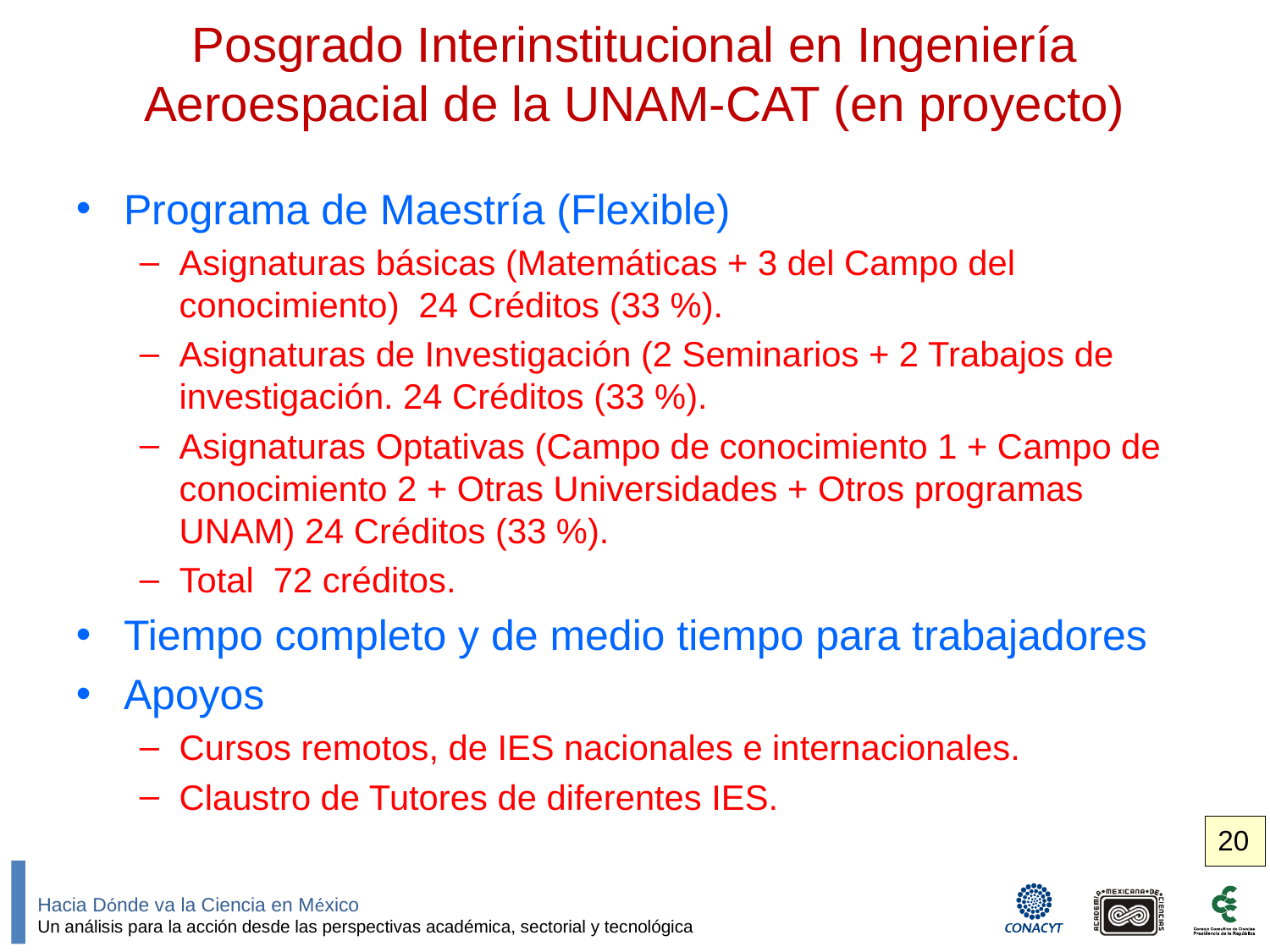

# Posgrado Interinstitucional en Ingeniería Aeroespacial de la UNAM-CAT (en proyecto)
Programa de Maestría (Flexible)
Asignaturas básicas (Matemáticas + 3 del Campo del conocimiento)  24 Créditos (33 %).
Asignaturas de Investigación (2 Seminarios + 2 Trabajos de investigación. 24 Créditos (33 %).
Asignaturas Optativas (Campo de conocimiento 1 + Campo de conocimiento 2 + Otras Universidades + Otros programas UNAM) 24 Créditos (33 %).
Total  72 créditos.
Tiempo completo y de medio tiempo para trabajadores
Apoyos
Cursos remotos, de IES nacionales e internacionales.
Claustro de Tutores de diferentes IES.
20